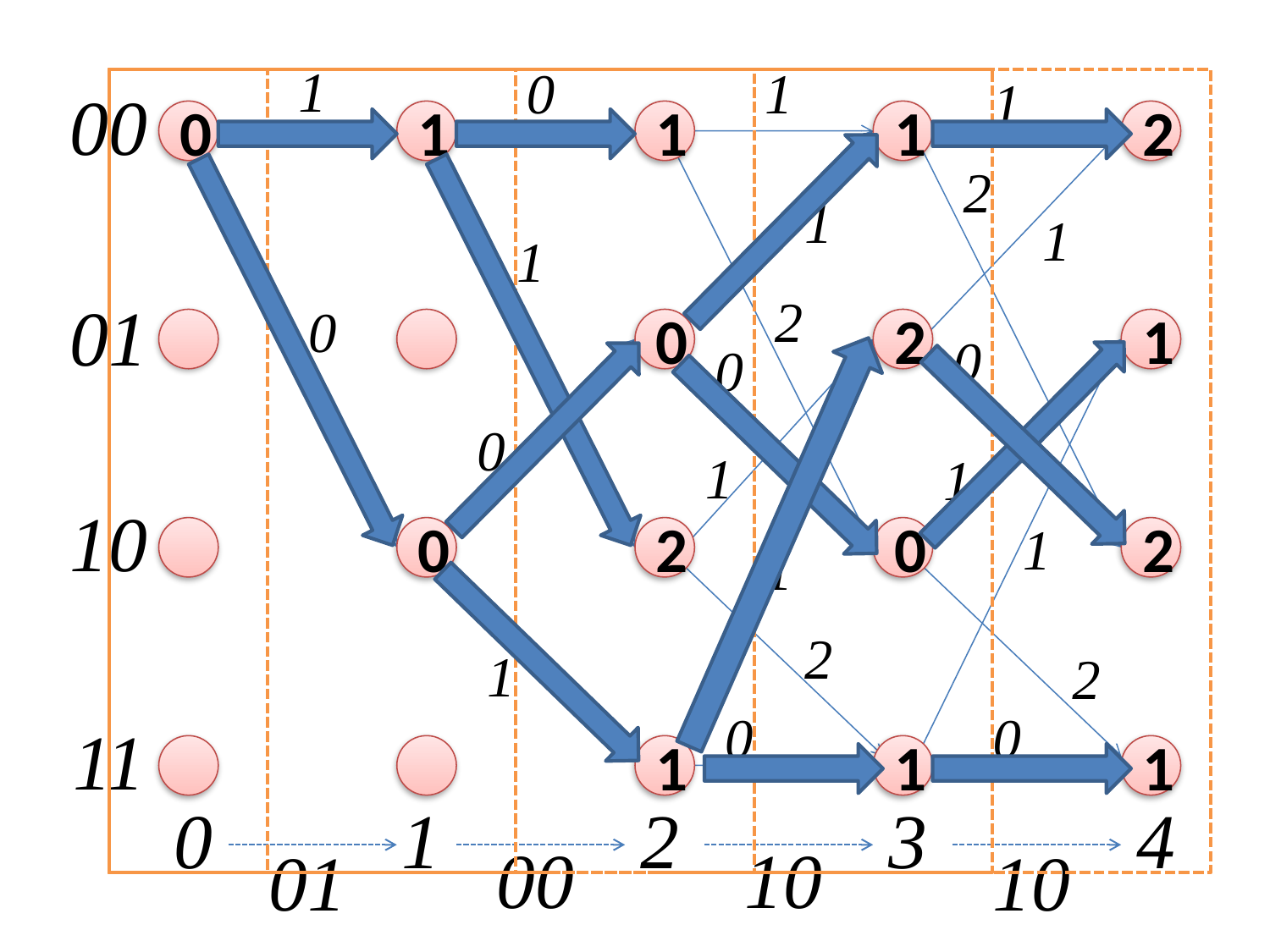

1
0
1
1

00
0
1
1
1
2

2
1
1

1
2
01
0

0
2
1
0
0

0

1
1
10
1

0
2
0
2
1
2
1
2

0
0
11

1
1
1

0
1
2
3
4
00
10
01
10